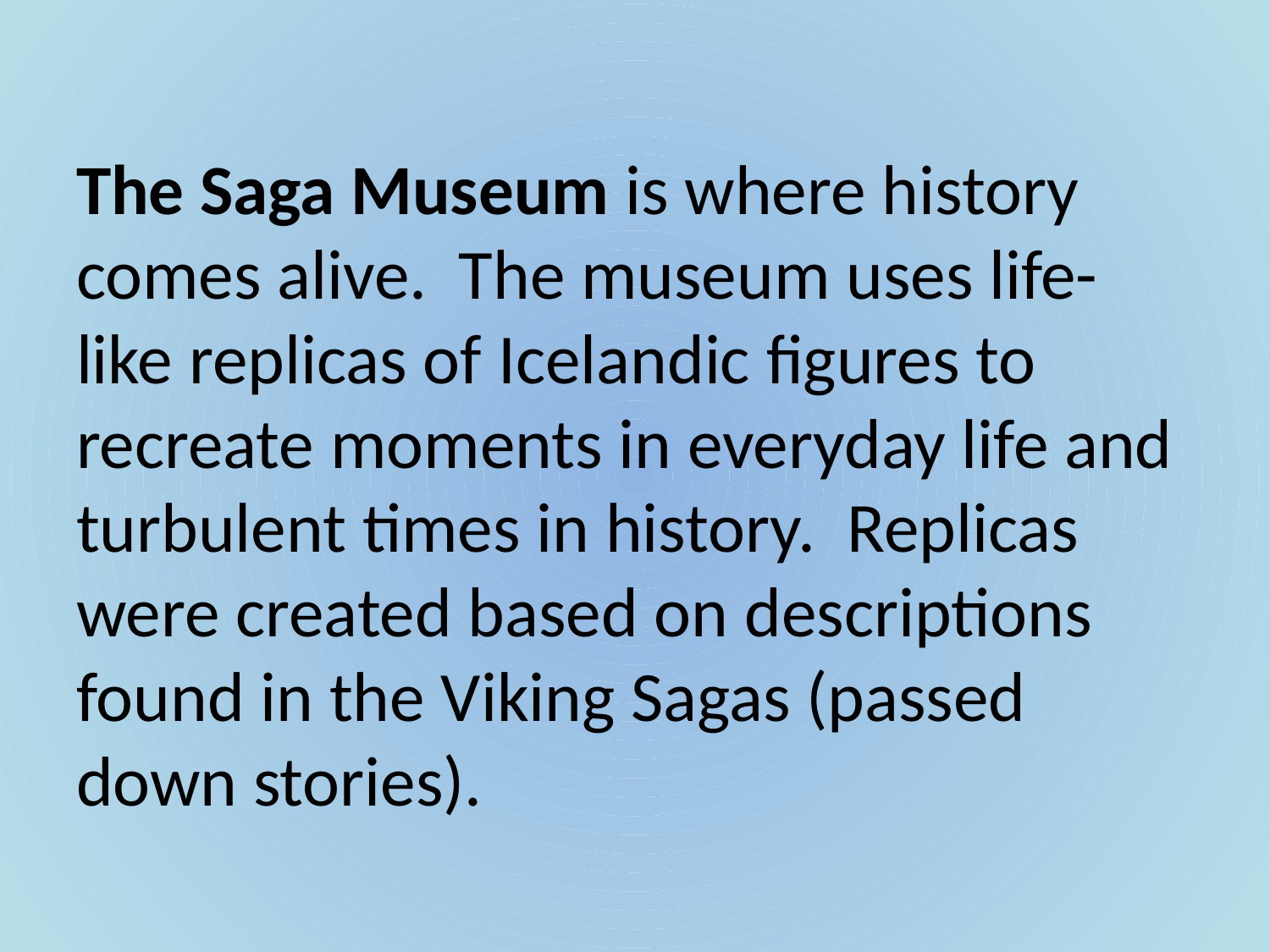

The Saga Museum is where history comes alive.  The museum uses life-like replicas of Icelandic figures to recreate moments in everyday life and turbulent times in history.  Replicas were created based on descriptions found in the Viking Sagas (passed down stories).